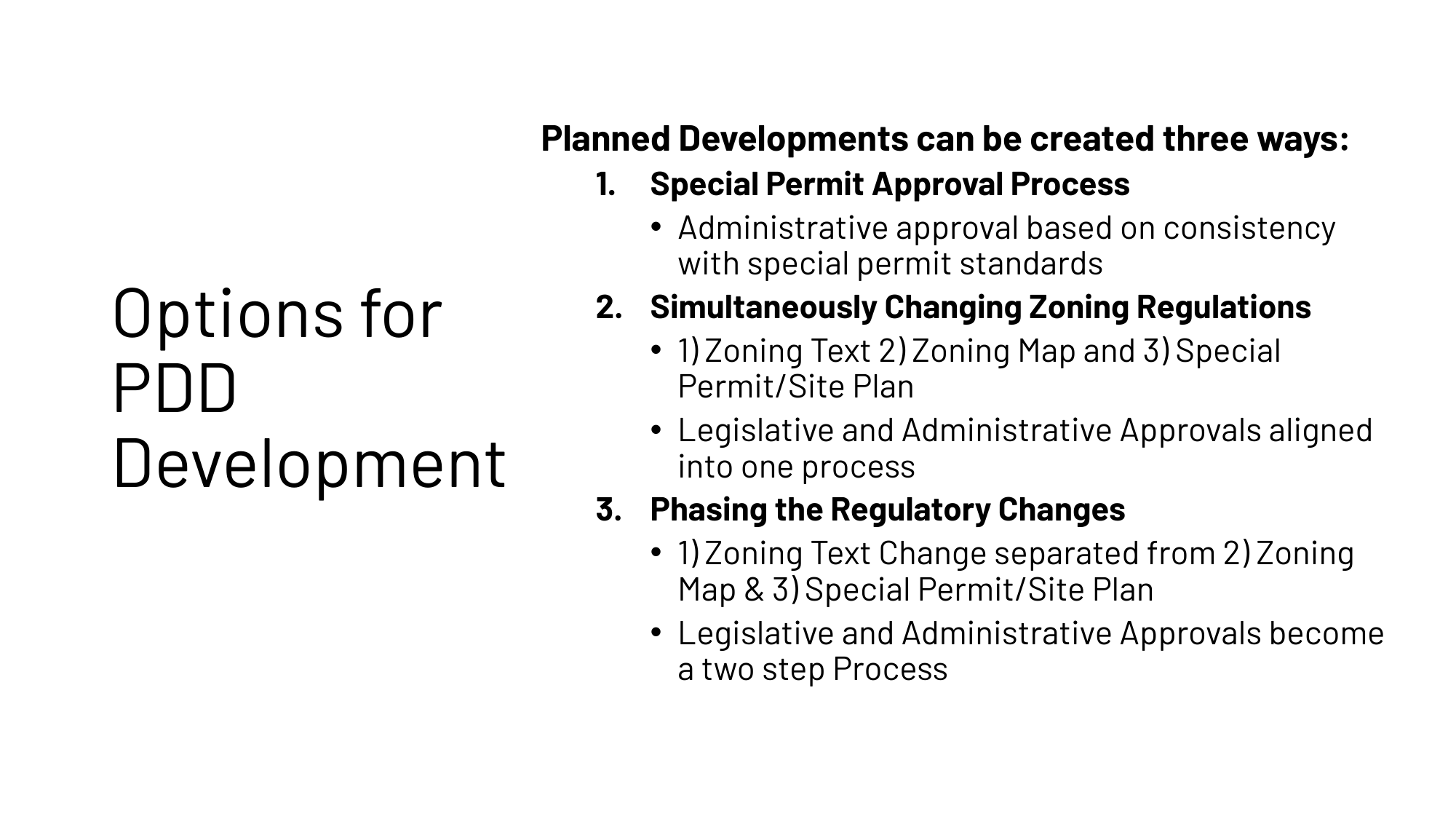

# Options for PDD Development
Planned Developments can be created three ways:
Special Permit Approval Process
Administrative approval based on consistency with special permit standards
Simultaneously Changing Zoning Regulations
1) Zoning Text 2) Zoning Map and 3) Special Permit/Site Plan
Legislative and Administrative Approvals aligned into one process
Phasing the Regulatory Changes
1) Zoning Text Change separated from 2) Zoning Map & 3) Special Permit/Site Plan
Legislative and Administrative Approvals become a two step Process